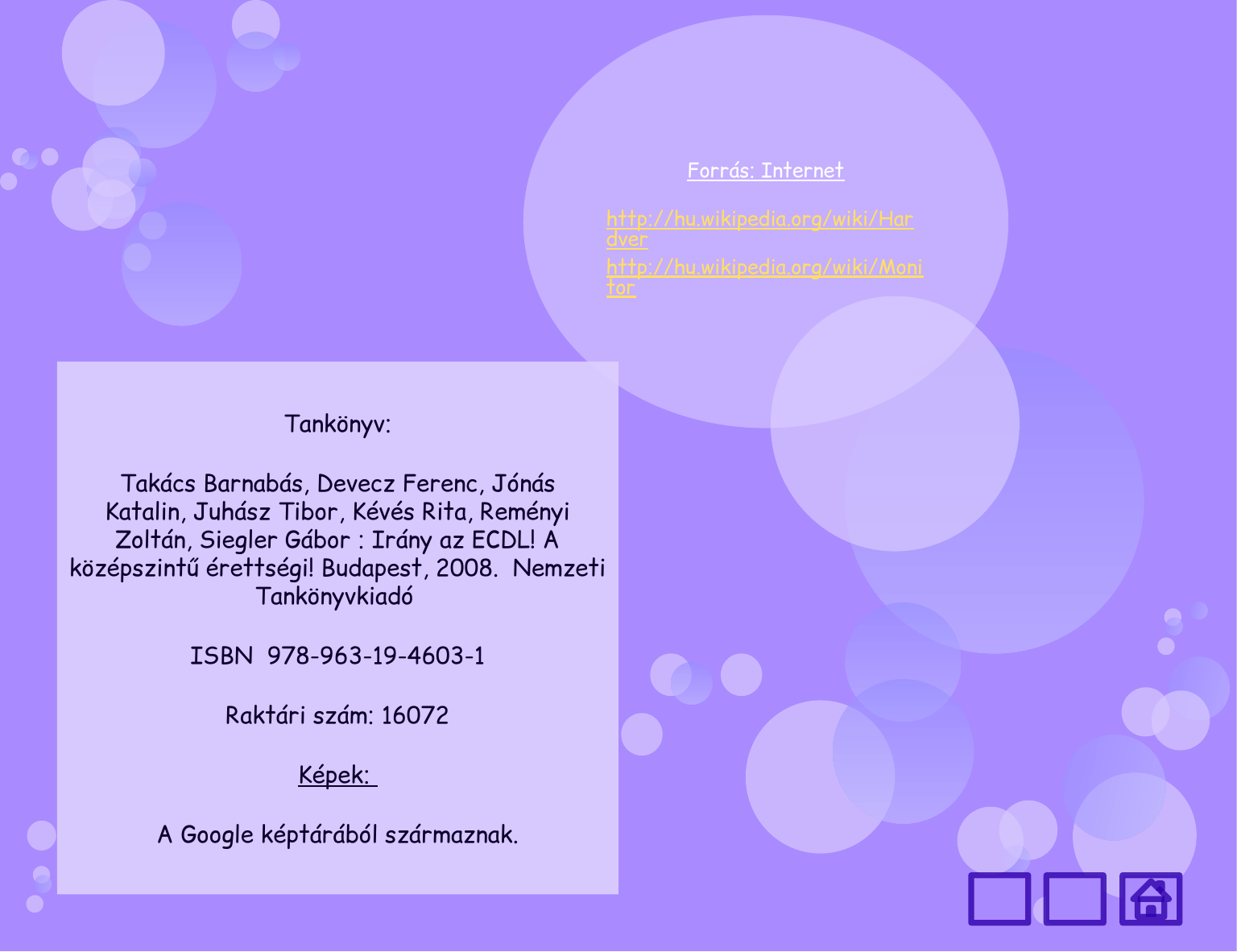

Forrás: Internet

http://hu.wikipedia.org/wiki/Hardver
http://hu.wikipedia.org/wiki/Monitor

Tankönyv:
Takács Barnabás, Devecz Ferenc, Jónás Katalin, Juhász Tibor, Kévés Rita, Reményi Zoltán, Siegler Gábor : Irány az ECDL! A középszintű érettségi! Budapest, 2008.  Nemzeti Tankönyvkiadó
ISBN  978-963-19-4603-1
Raktári szám: 16072
Képek:
A Google képtárából származnak.